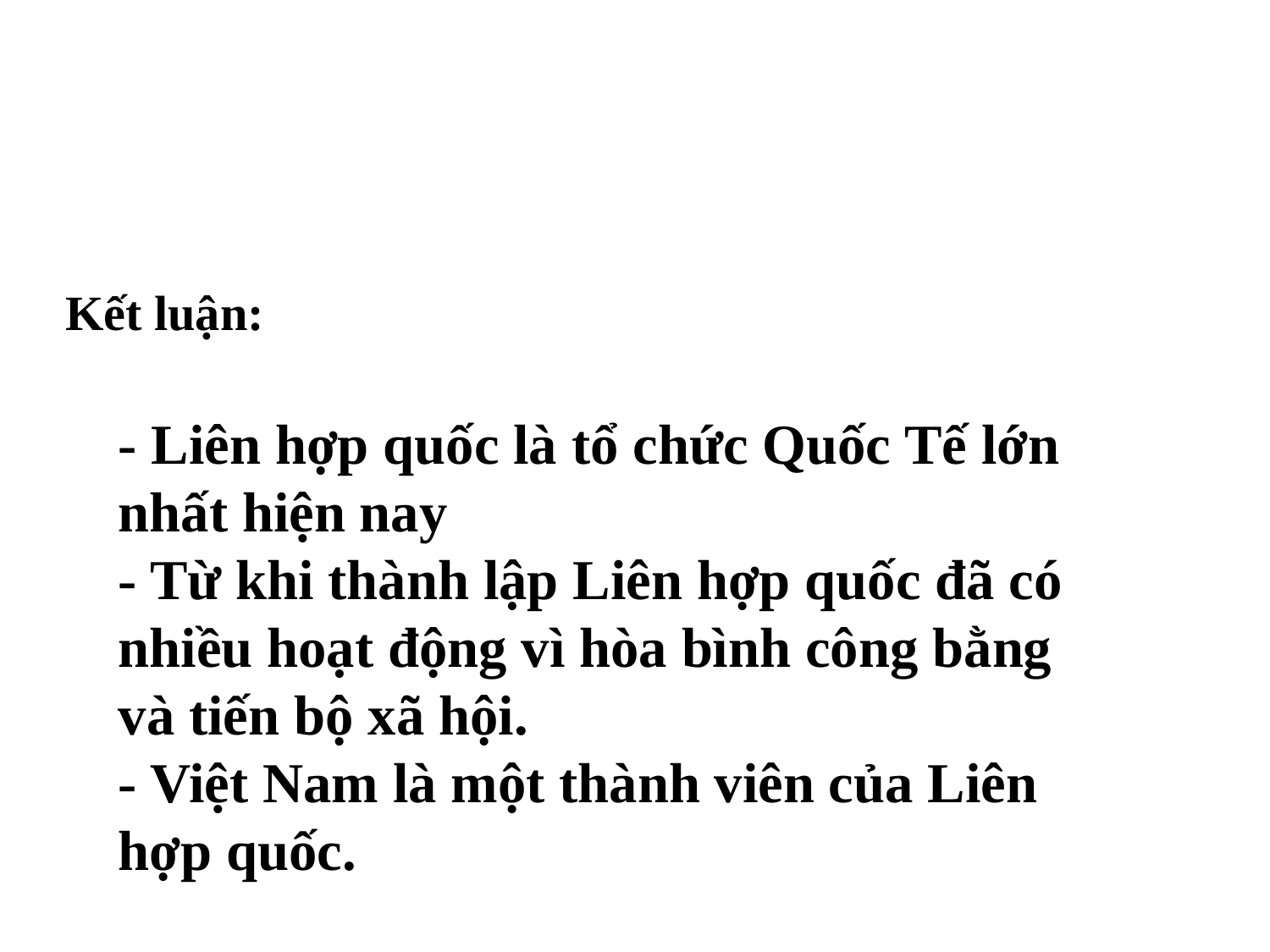

Kết luận:
- Liên hợp quốc là tổ chức Quốc Tế lớn nhất hiện nay
- Từ khi thành lập Liên hợp quốc đã có nhiều hoạt động vì hòa bình công bằng và tiến bộ xã hội.
- Việt Nam là một thành viên của Liên hợp quốc.